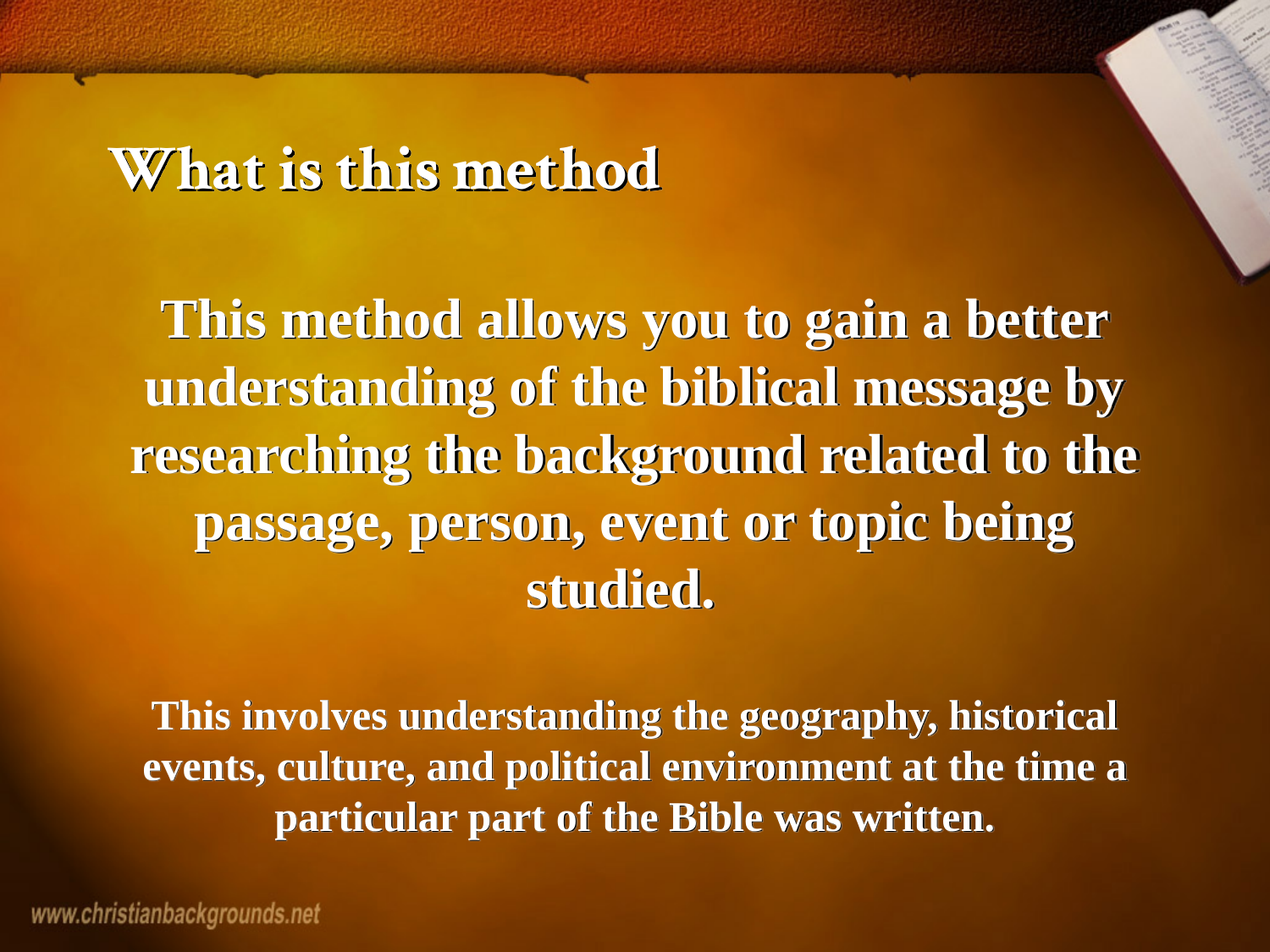

# What is this method
This method allows you to gain a better understanding of the biblical message by researching the background related to the passage, person, event or topic being studied.

This involves understanding the geography, historical events, culture, and political environment at the time a particular part of the Bible was written.